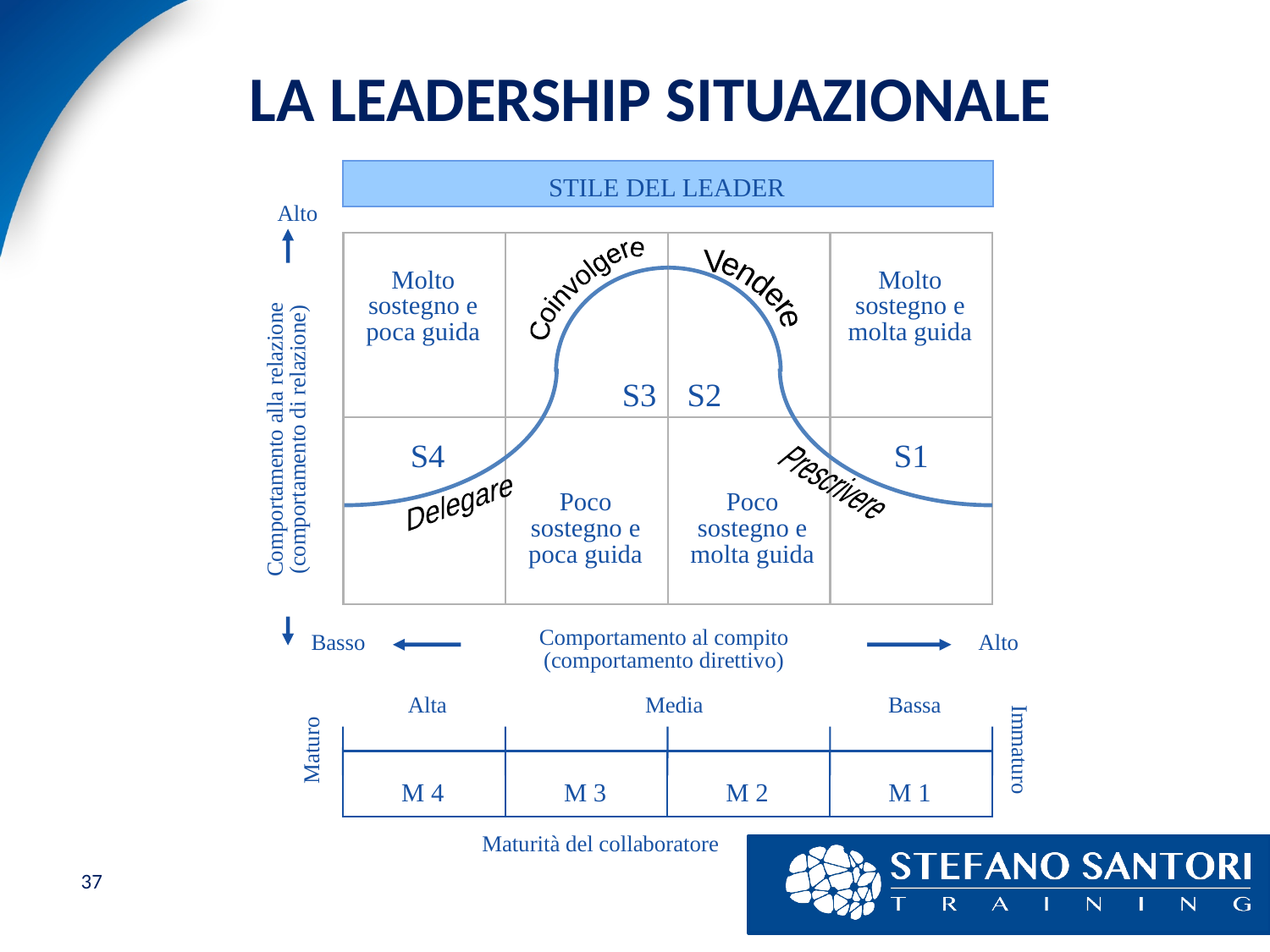

# LA LEADERSHIP SITUAZIONALE

STILE DEL LEADER
Alto

Molto sostegno e poca guida
Molto sostegno e molta guida

Coinvolgere
Vendere
S3
S2
Comportamento alla relazione
(comportamento di relazione)

S4
S1

Prescrivere
Delegare
Poco sostegno e poca guida
Poco sostegno e molta guida
Comportamento al compito
(comportamento direttivo)
Basso
Alto

Alta
Media
Bassa

Immaturo
Maturo

M 4
M 3
M 2
M 1
Maturità del collaboratore